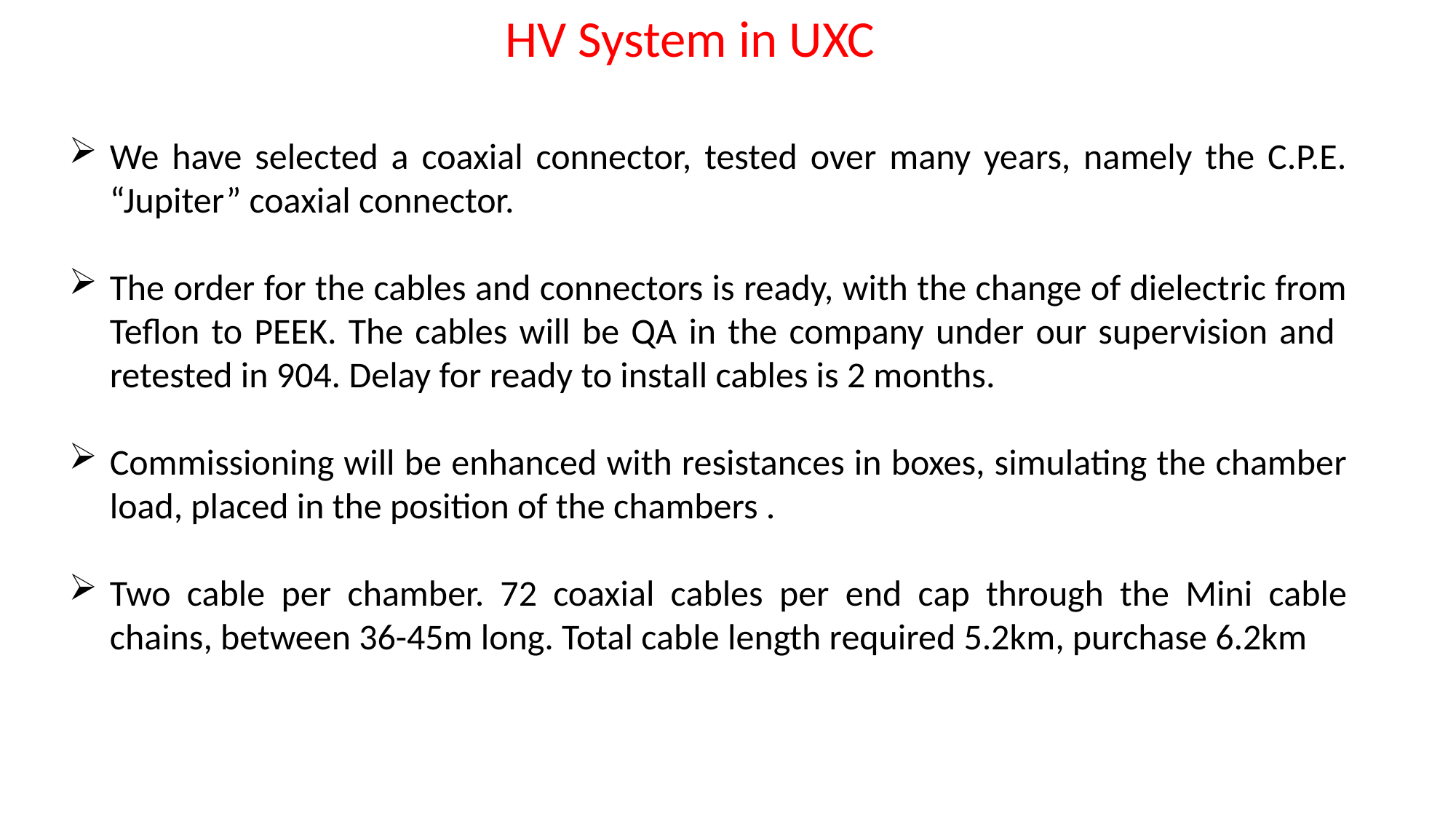

HV System in UXC

We have selected a coaxial connector, tested over many years, namely the C.P.E. “Jupiter” coaxial connector.

The order for the cables and connectors is ready, with the change of dielectric from Teflon to PEEK. The cables will be QA in the company under our supervision and  retested in 904. Delay for ready to install cables is 2 months.

Commissioning will be enhanced with resistances in boxes, simulating the chamber load, placed in the position of the chambers .

Two cable per chamber. 72 coaxial cables per end cap through the Mini cable chains, between 36-45m long. Total cable length required 5.2km, purchase 6.2km